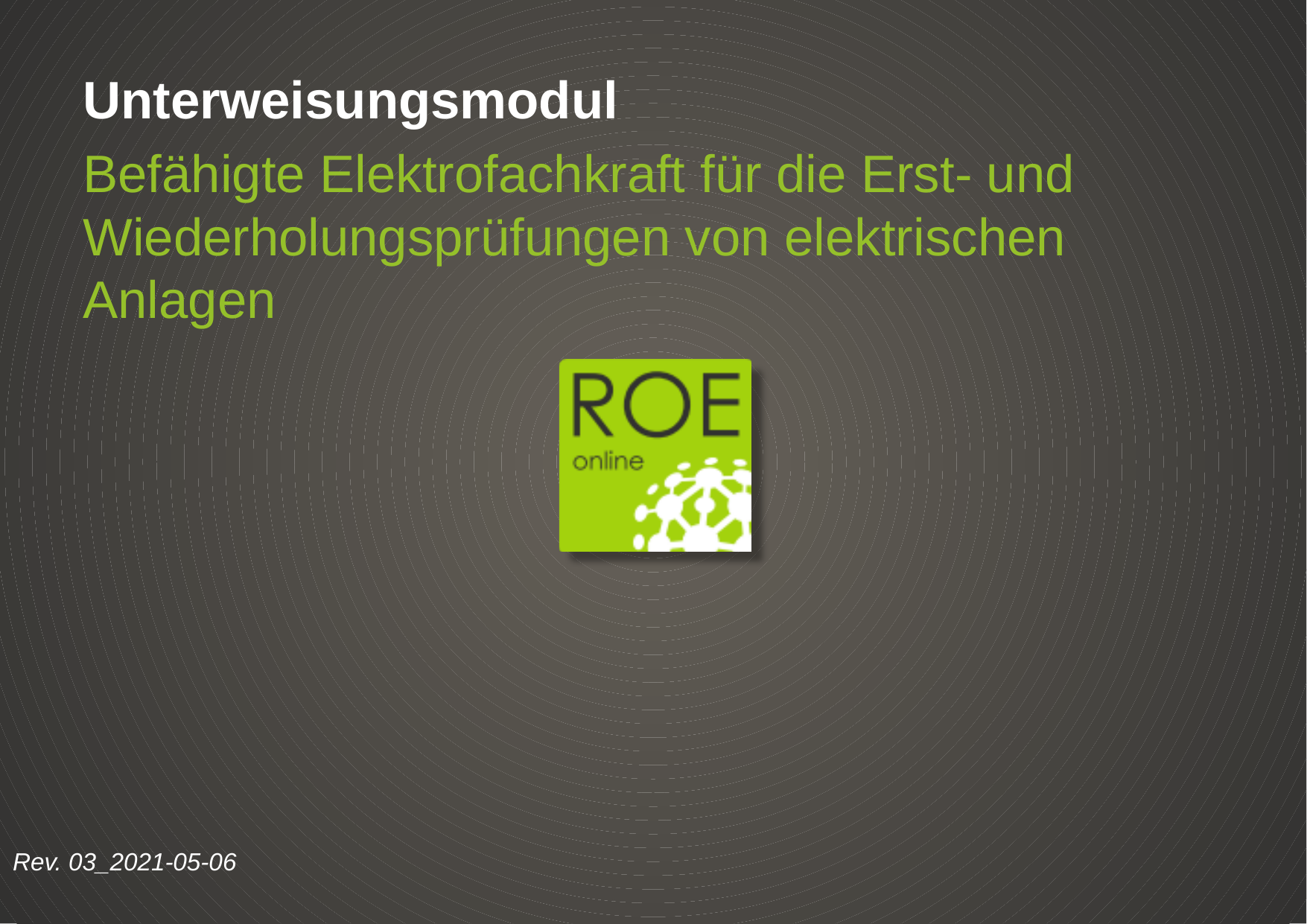

Unterweisungsmodul
Befähigte Elektrofachkraft für die Erst- und Wiederholungsprüfungen von elektrischen Anlagen
Rev. 03_2021-05-06